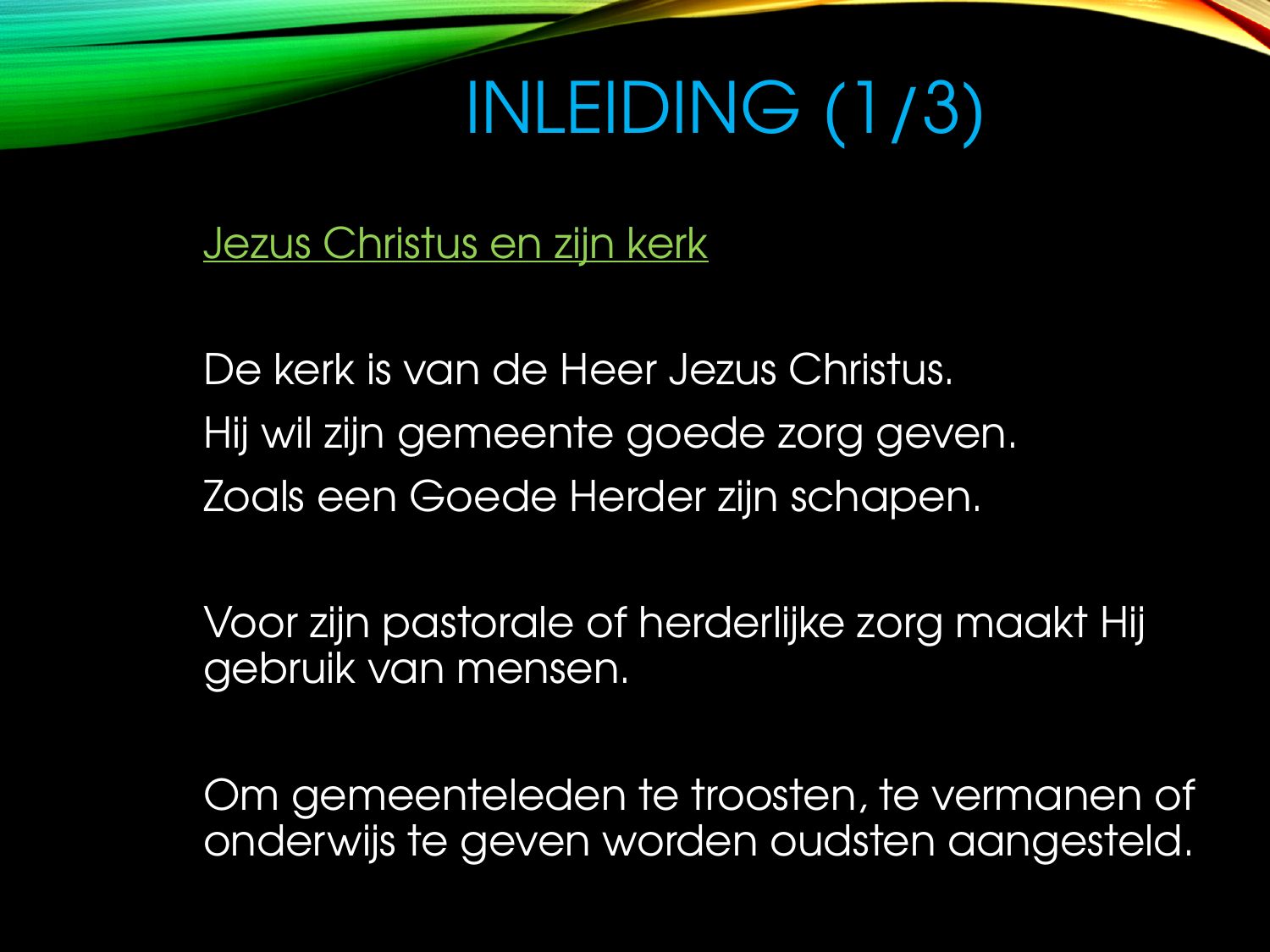

# inleiding (1/3)
Jezus Christus en zijn kerk

De kerk is van de Heer Jezus Christus.
Hij wil zijn gemeente goede zorg geven.
Zoals een Goede Herder zijn schapen.

Voor zijn pastorale of herderlijke zorg maakt Hij gebruik van mensen.

Om gemeenteleden te troosten, te vermanen of onderwijs te geven worden oudsten aangesteld.